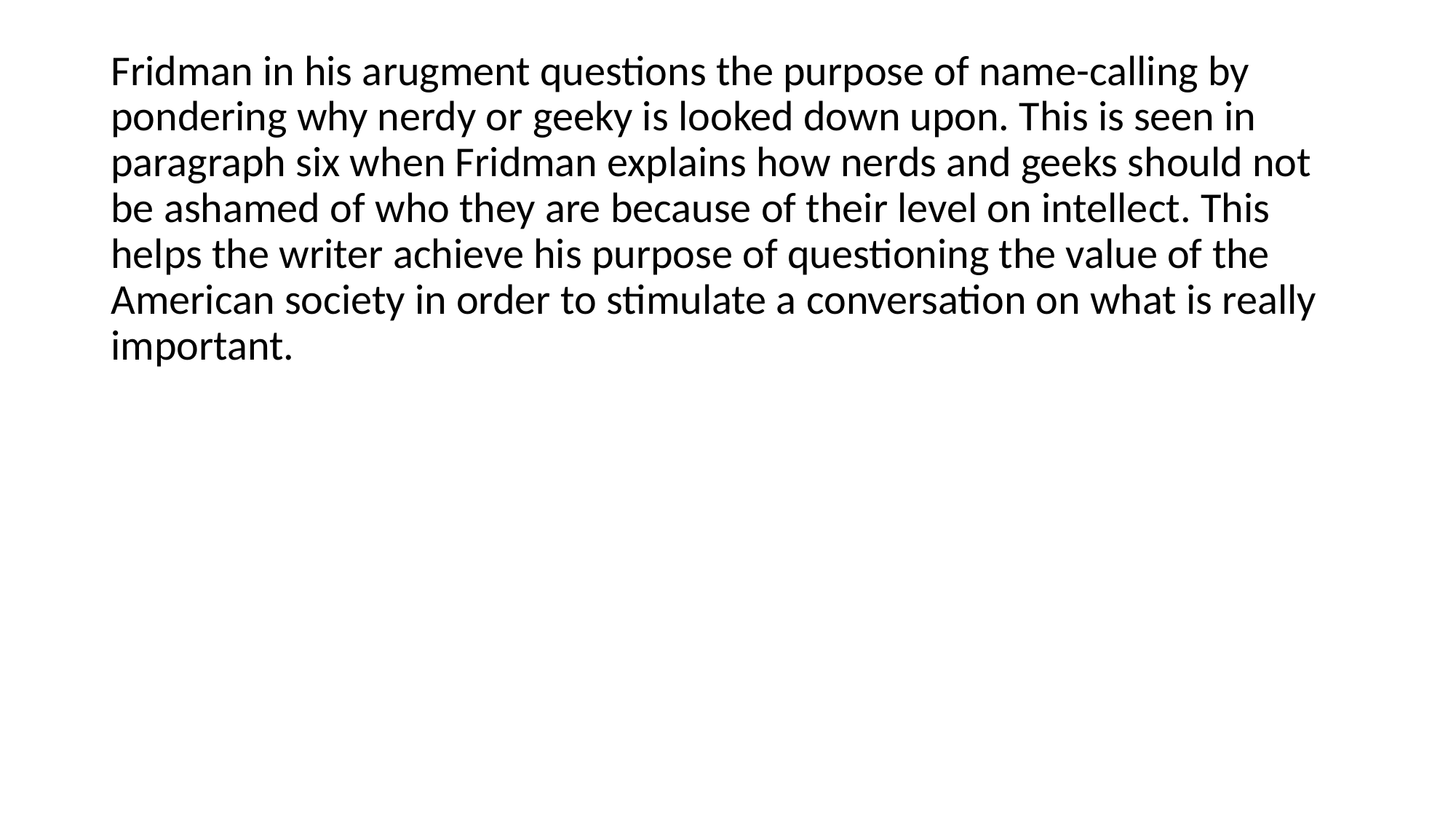

Fridman in his arugment questions the purpose of name-calling by pondering why nerdy or geeky is looked down upon. This is seen in paragraph six when Fridman explains how nerds and geeks should not be ashamed of who they are because of their level on intellect. This helps the writer achieve his purpose of questioning the value of the American society in order to stimulate a conversation on what is really important.